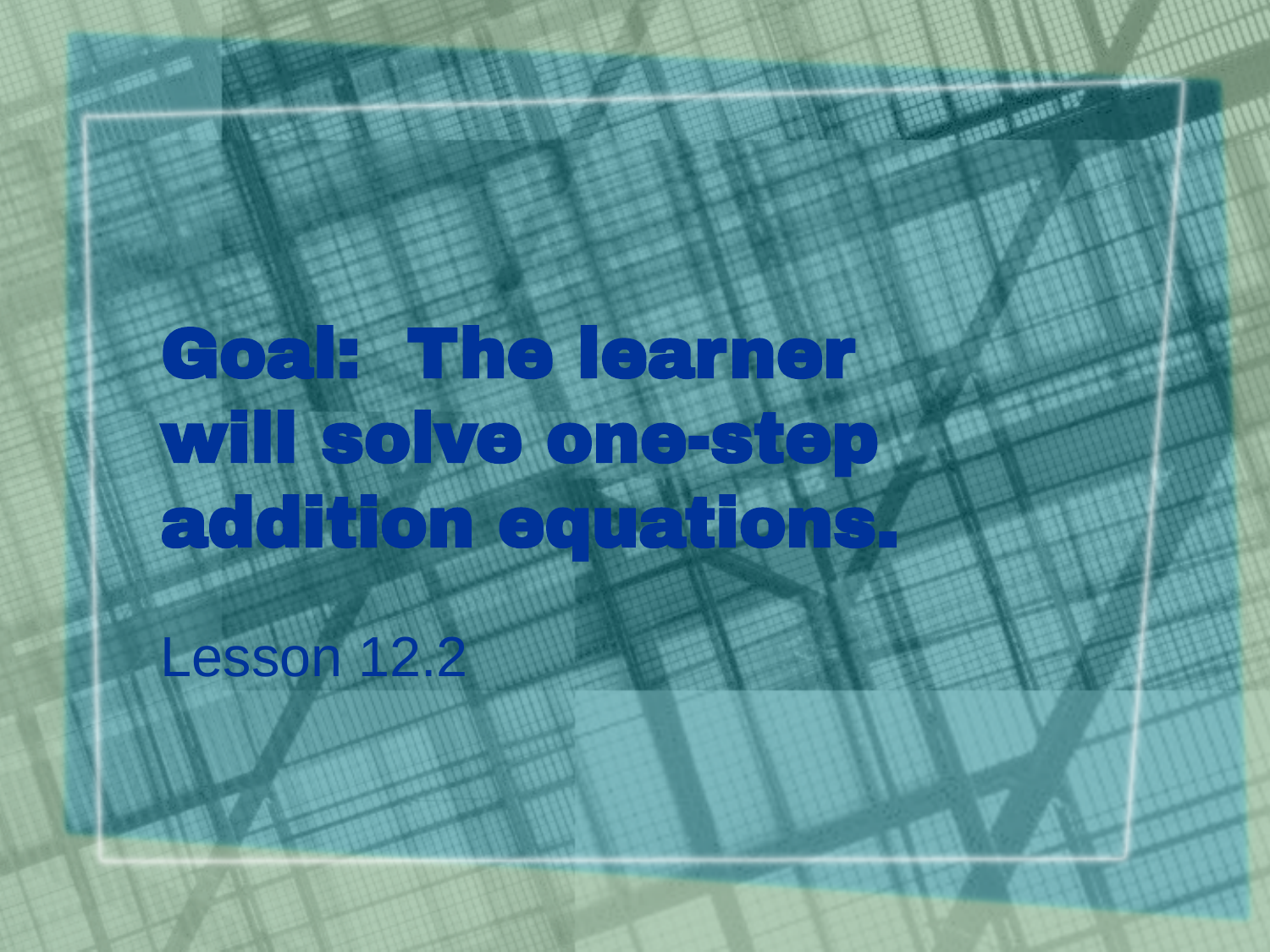

# Goal:  The learner will solve one-step addition equations.
Lesson 12.2